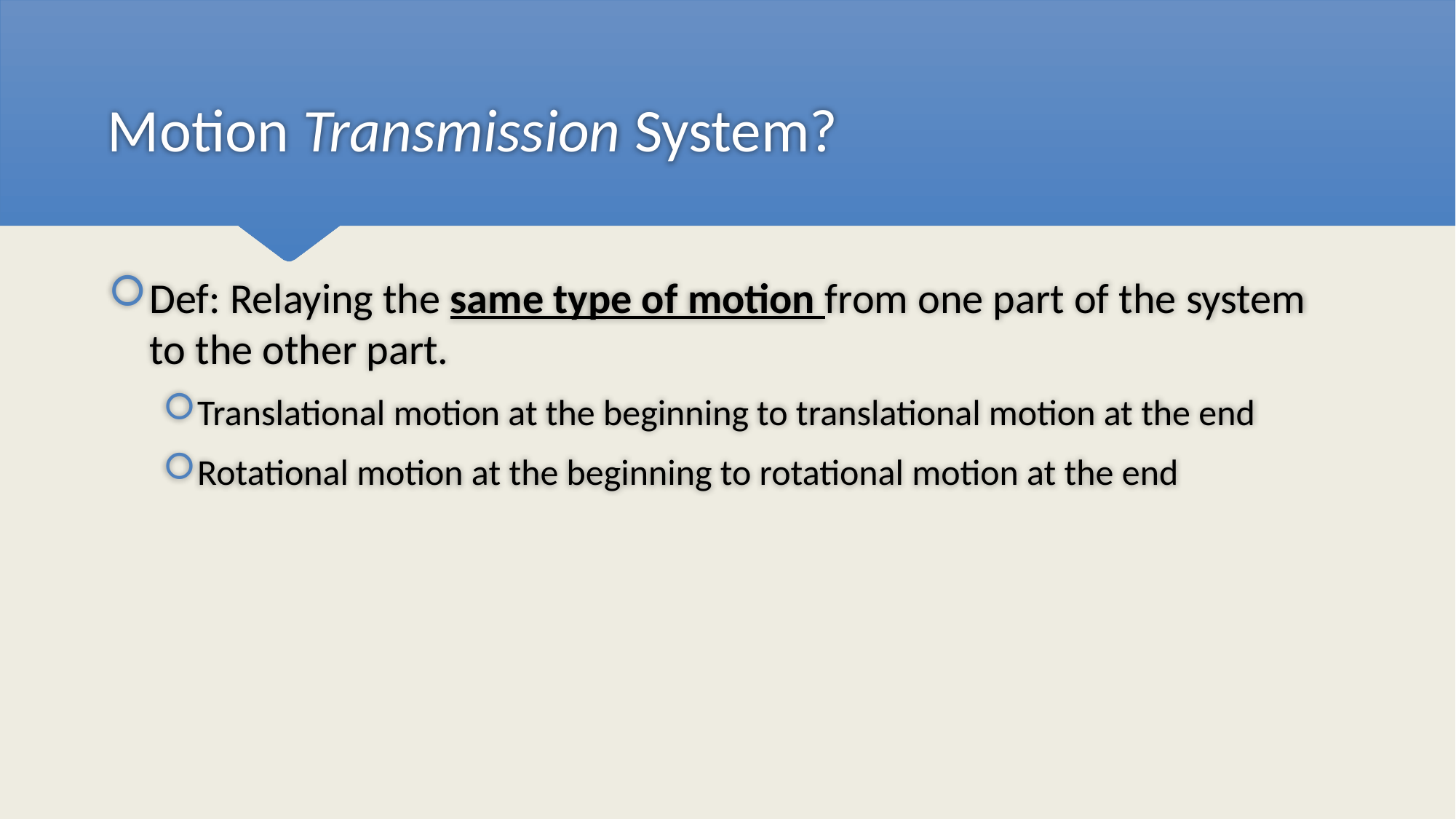

# Motion Transmission System?
Def: Relaying the same type of motion from one part of the system to the other part.
Translational motion at the beginning to translational motion at the end
Rotational motion at the beginning to rotational motion at the end